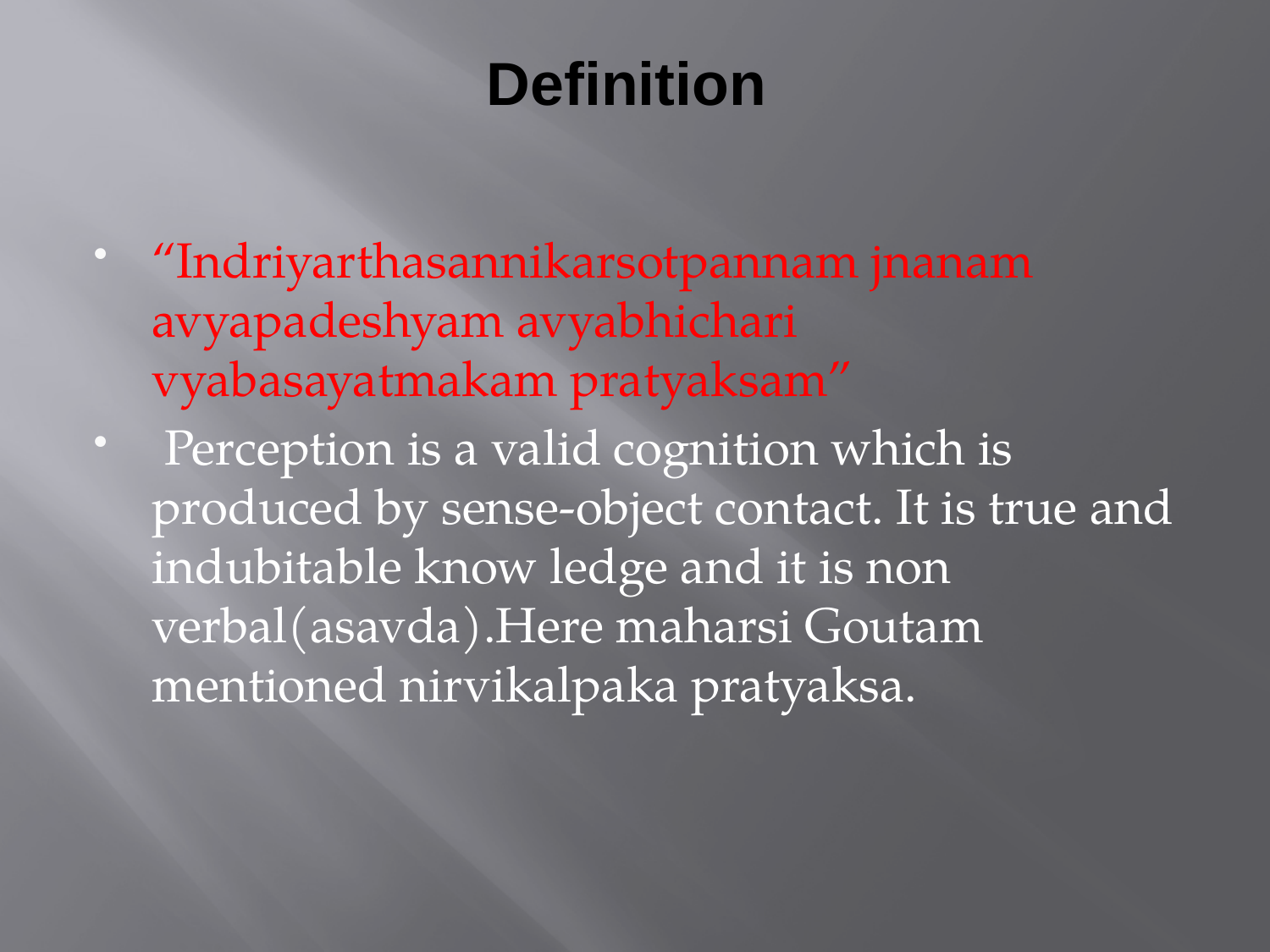

# Definition
“Indriyarthasannikarsotpannam jnanam avyapadeshyam avyabhichari vyabasayatmakam pratyaksam”
 Perception is a valid cognition which is produced by sense-object contact. It is true and indubitable know ledge and it is non verbal(asavda).Here maharsi Goutam mentioned nirvikalpaka pratyaksa.